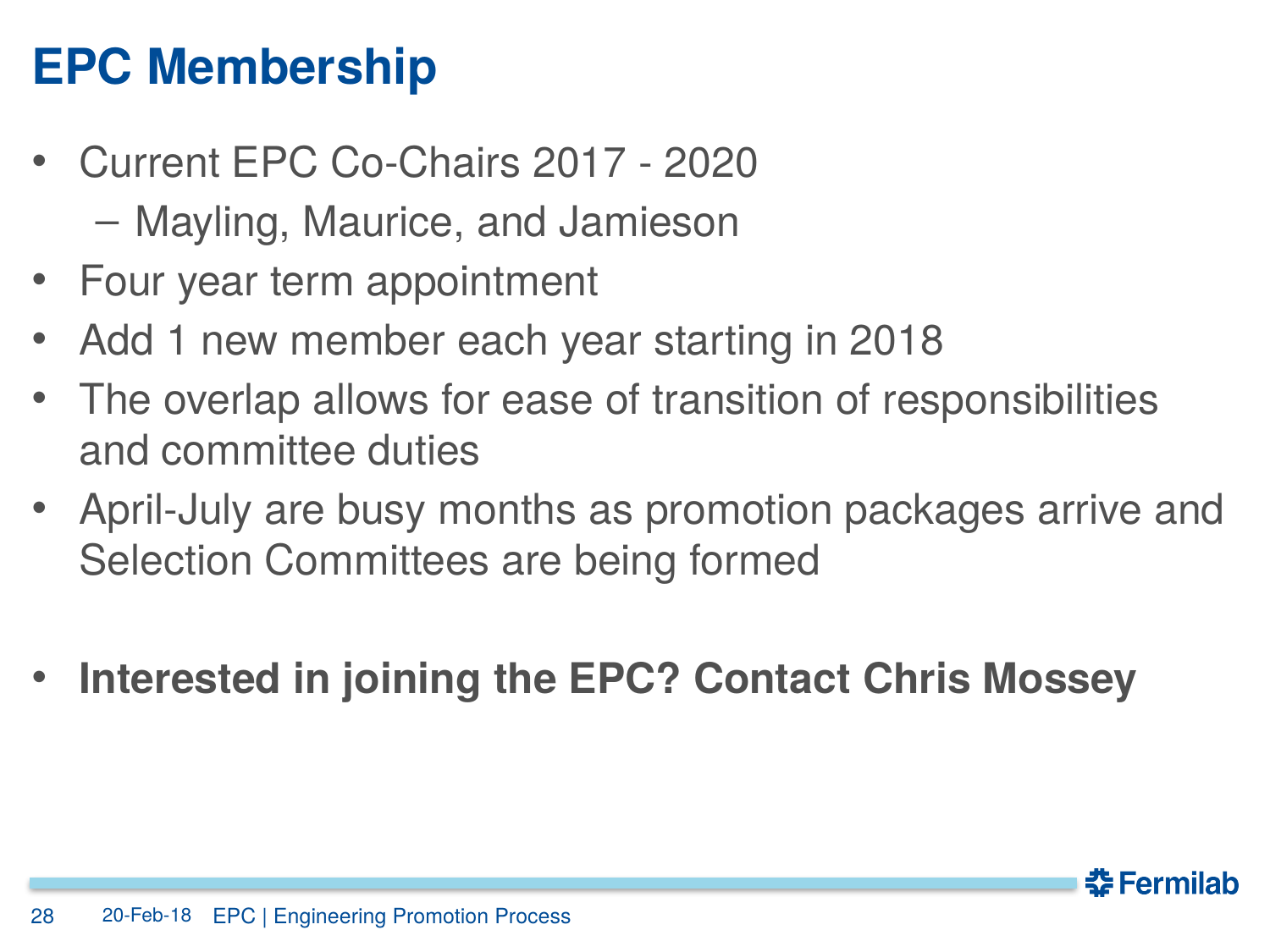

# EPC Membership
Current EPC Co-Chairs 2017 - 2020
Mayling, Maurice, and Jamieson
Four year term appointment
Add 1 new member each year starting in 2018
The overlap allows for ease of transition of responsibilities and committee duties
April-July are busy months as promotion packages arrive and Selection Committees are being formed

Interested in joining the EPC? Contact Chris Mossey

28
20-Feb-18
EPC | Engineering Promotion Process